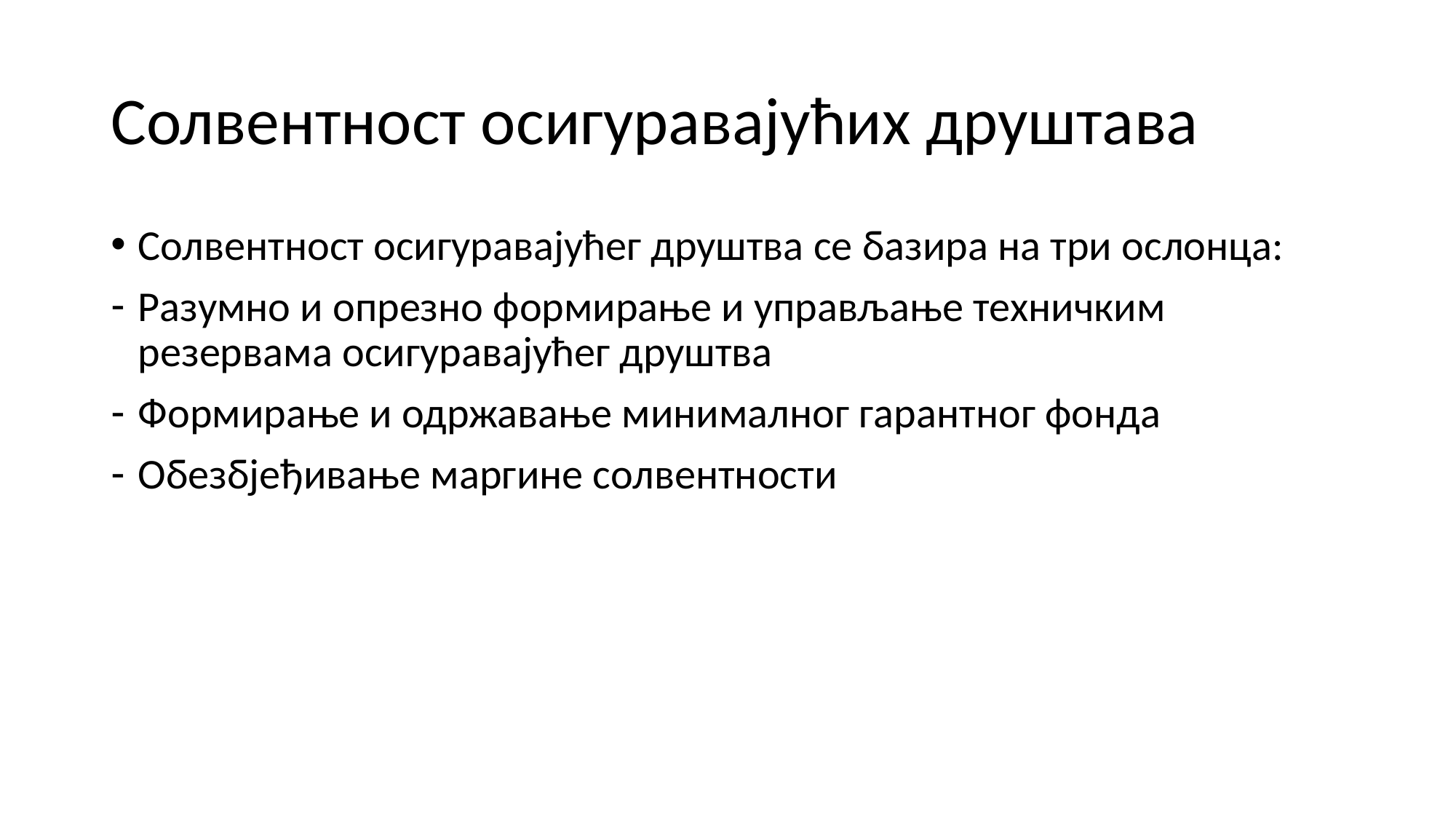

# Солвентност осигуравајућих друштава
Солвентност осигуравајућег друштва се базира на три ослонца:
Разумно и опрезно формирање и управљање техничким резервама осигуравајућег друштва
Формирање и одржавање минималног гарантног фонда
Обезбјеђивање маргине солвентности